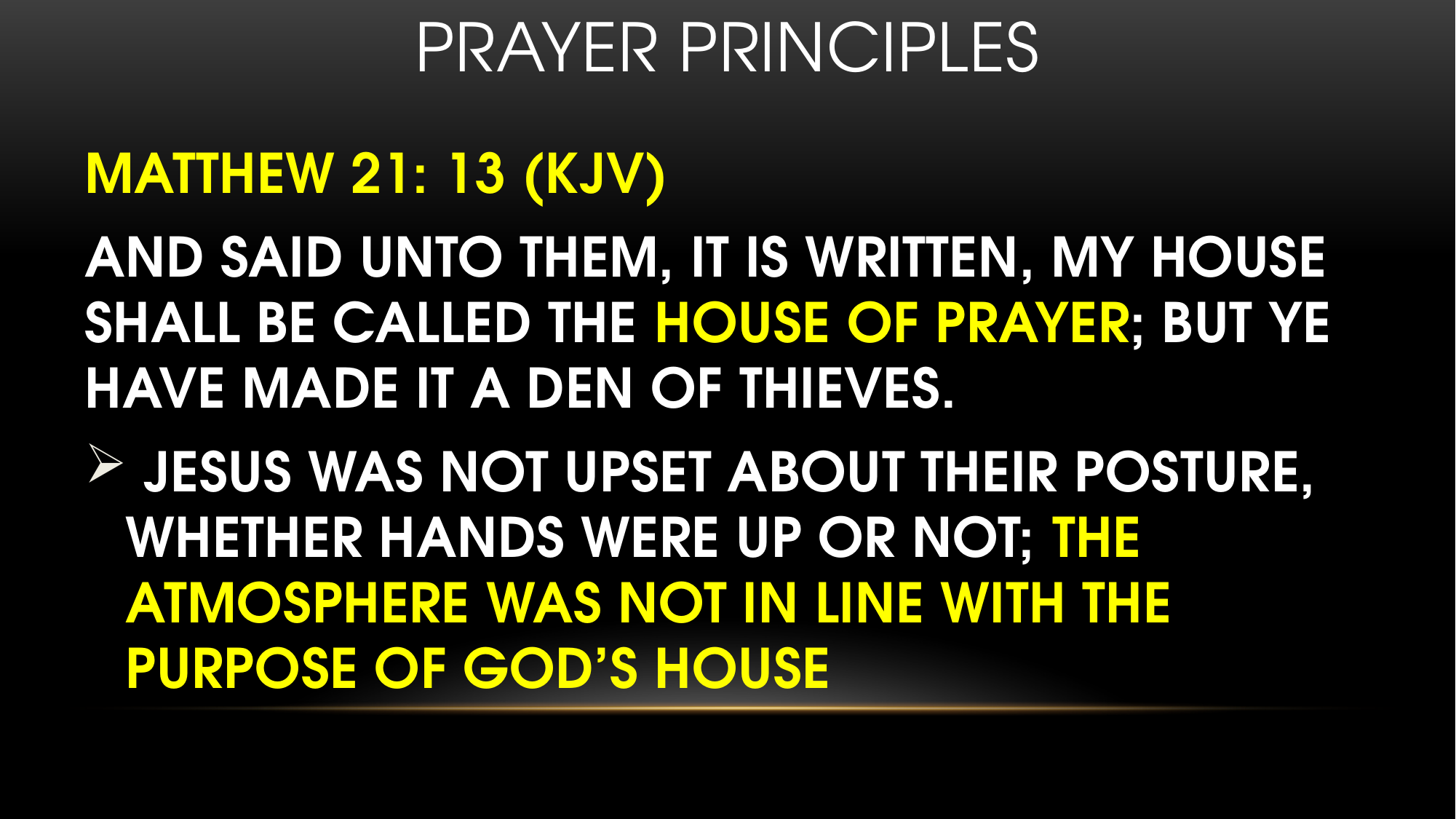

# Prayer principles
MATTHEW 21: 13 (KJV)

AND SAID UNTO THEM, IT IS WRITTEN, MY HOUSE SHALL BE CALLED THE HOUSE OF PRAYER; BUT YE HAVE MADE IT A DEN OF THIEVES.

 JESUS WAS NOT UPSET ABOUT THEIR POSTURE, WHETHER HANDS WERE UP OR NOT; THE ATMOSPHERE WAS NOT IN LINE WITH THE PURPOSE OF GOD’S HOUSE